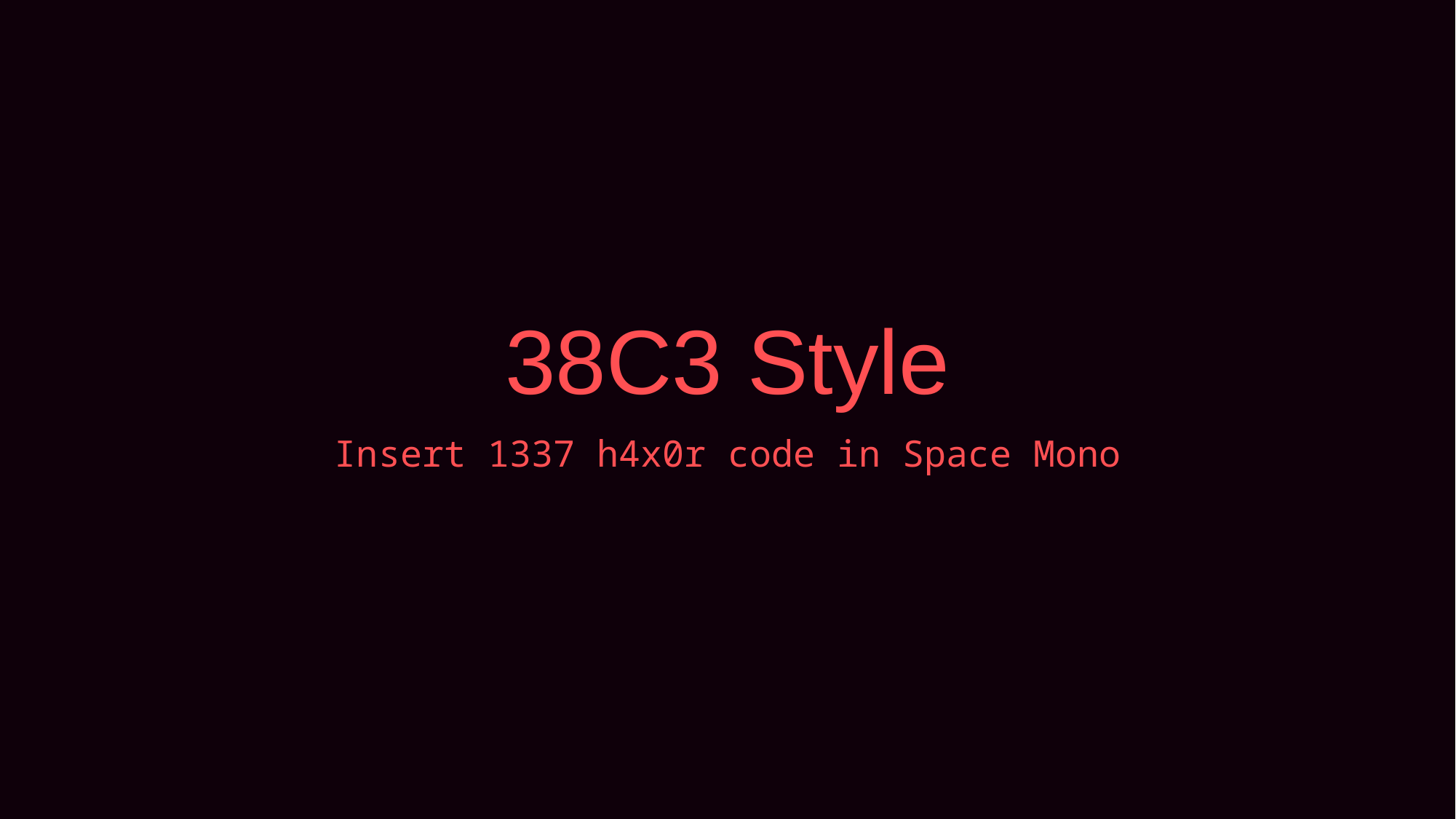

# 38C3 Style
Insert 1337 h4x0r code in Space Mono